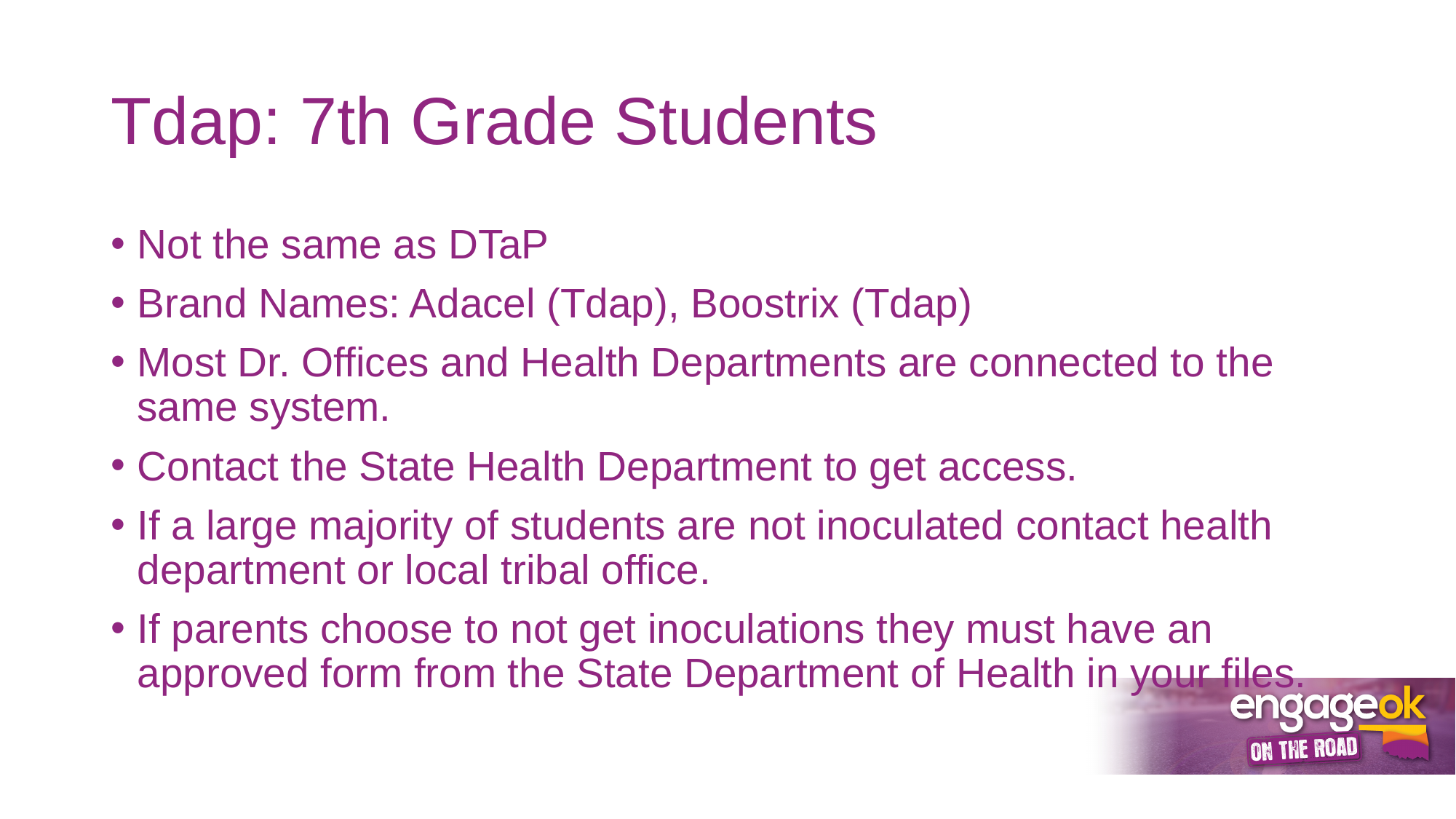

# Tdap: 7th Grade Students
Not the same as DTaP
Brand Names: Adacel (Tdap), Boostrix (Tdap)
Most Dr. Offices and Health Departments are connected to the same system.
Contact the State Health Department to get access.
If a large majority of students are not inoculated contact health department or local tribal office.
If parents choose to not get inoculations they must have an approved form from the State Department of Health in your files.